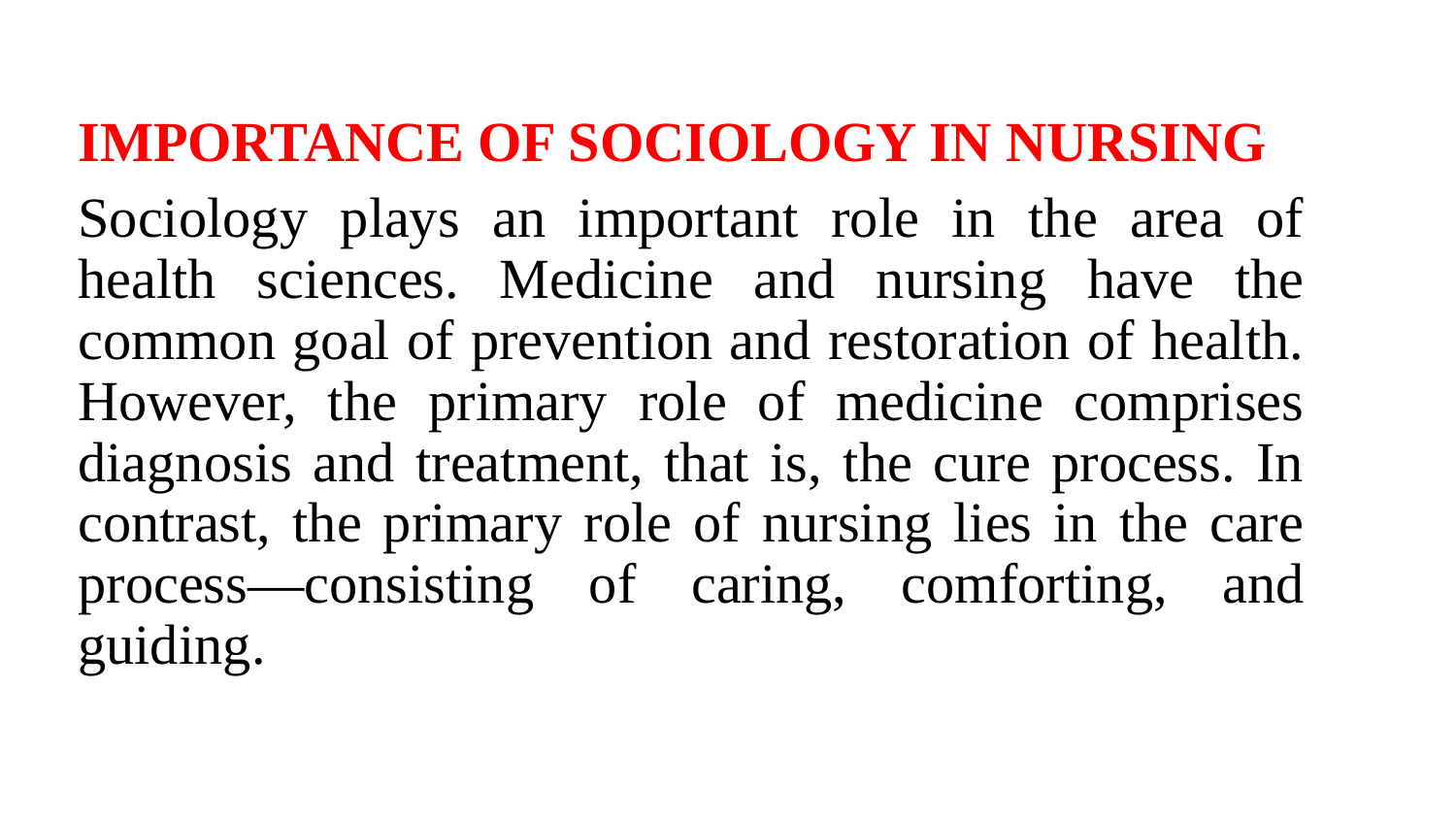

IMPORTANCE OF SOCIOLOGY IN NURSING
Sociology plays an important role in the area of health sciences. Medicine and nursing have the common goal of prevention and restoration of health. However, the primary role of medicine comprises diagnosis and treatment, that is, the cure process. In contrast, the primary role of nursing lies in the care process—consisting of caring, comforting, and guiding.